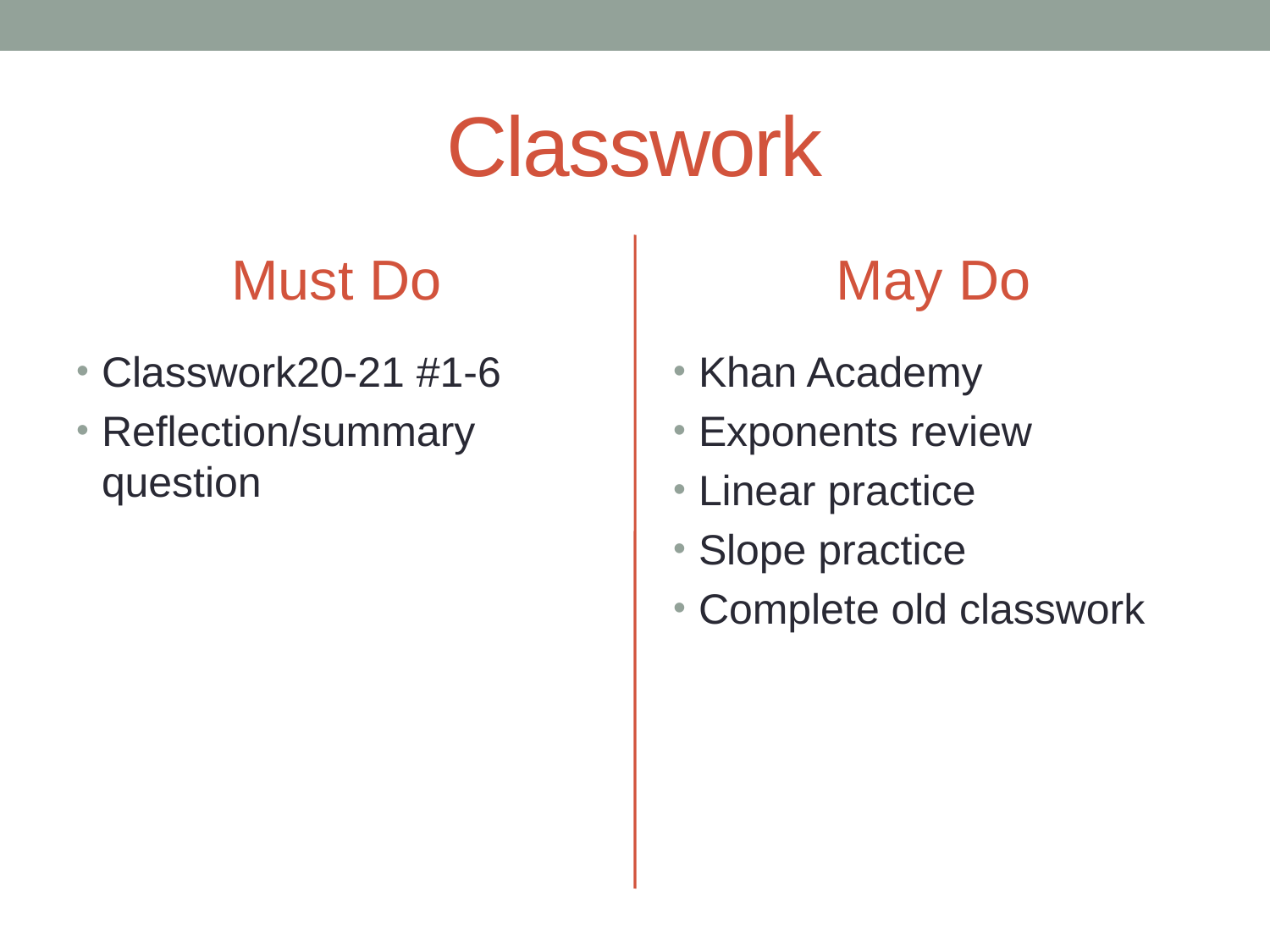

# Classwork
Must Do
May Do
Classwork20-21 #1-6
Reflection/summary question

Khan Academy
Exponents review
Linear practice
Slope practice
Complete old classwork